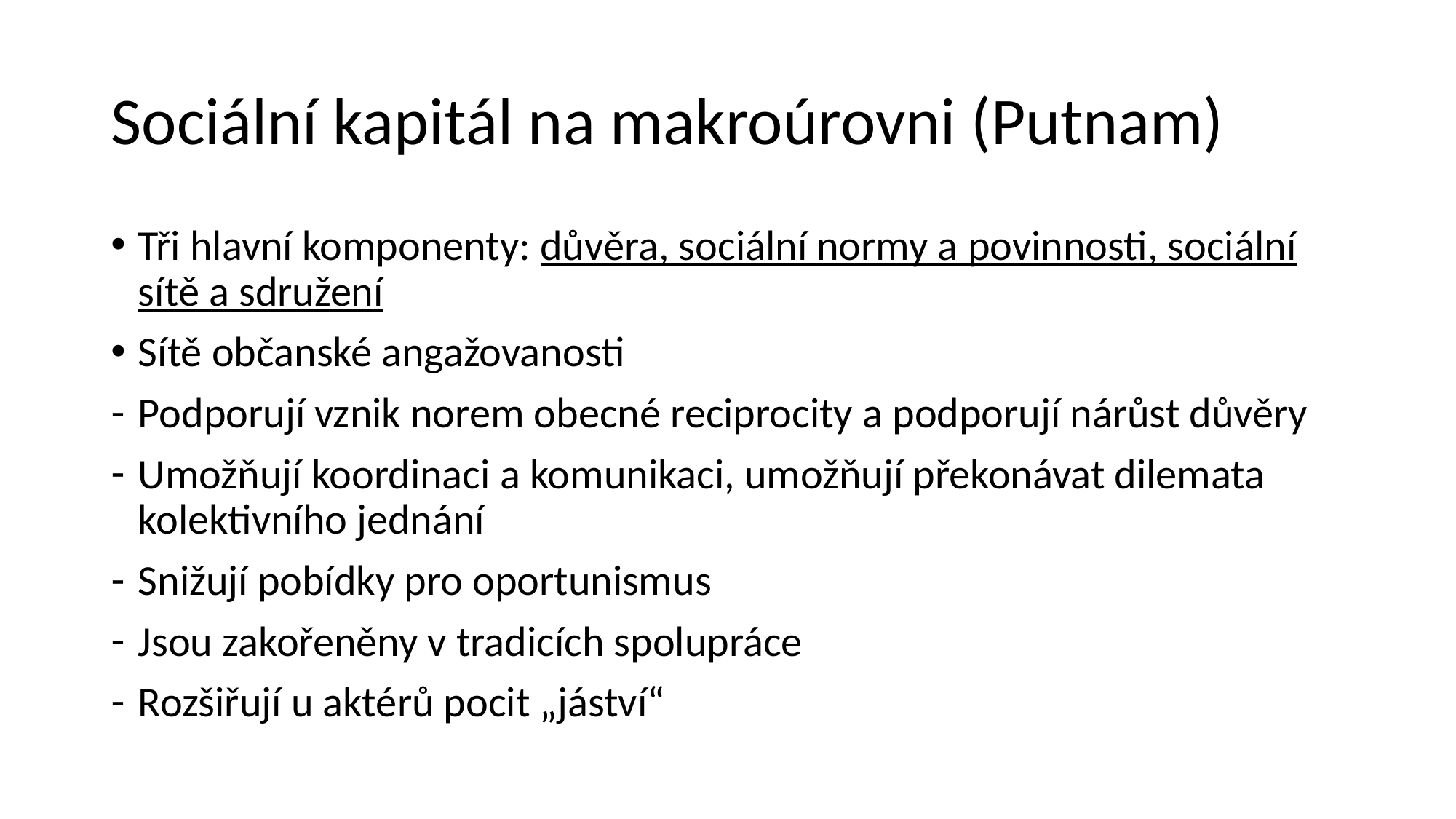

# Sociální kapitál na makroúrovni (Putnam)
Tři hlavní komponenty: důvěra, sociální normy a povinnosti, sociální sítě a sdružení
Sítě občanské angažovanosti
Podporují vznik norem obecné reciprocity a podporují nárůst důvěry
Umožňují koordinaci a komunikaci, umožňují překonávat dilemata kolektivního jednání
Snižují pobídky pro oportunismus
Jsou zakořeněny v tradicích spolupráce
Rozšiřují u aktérů pocit „jáství“